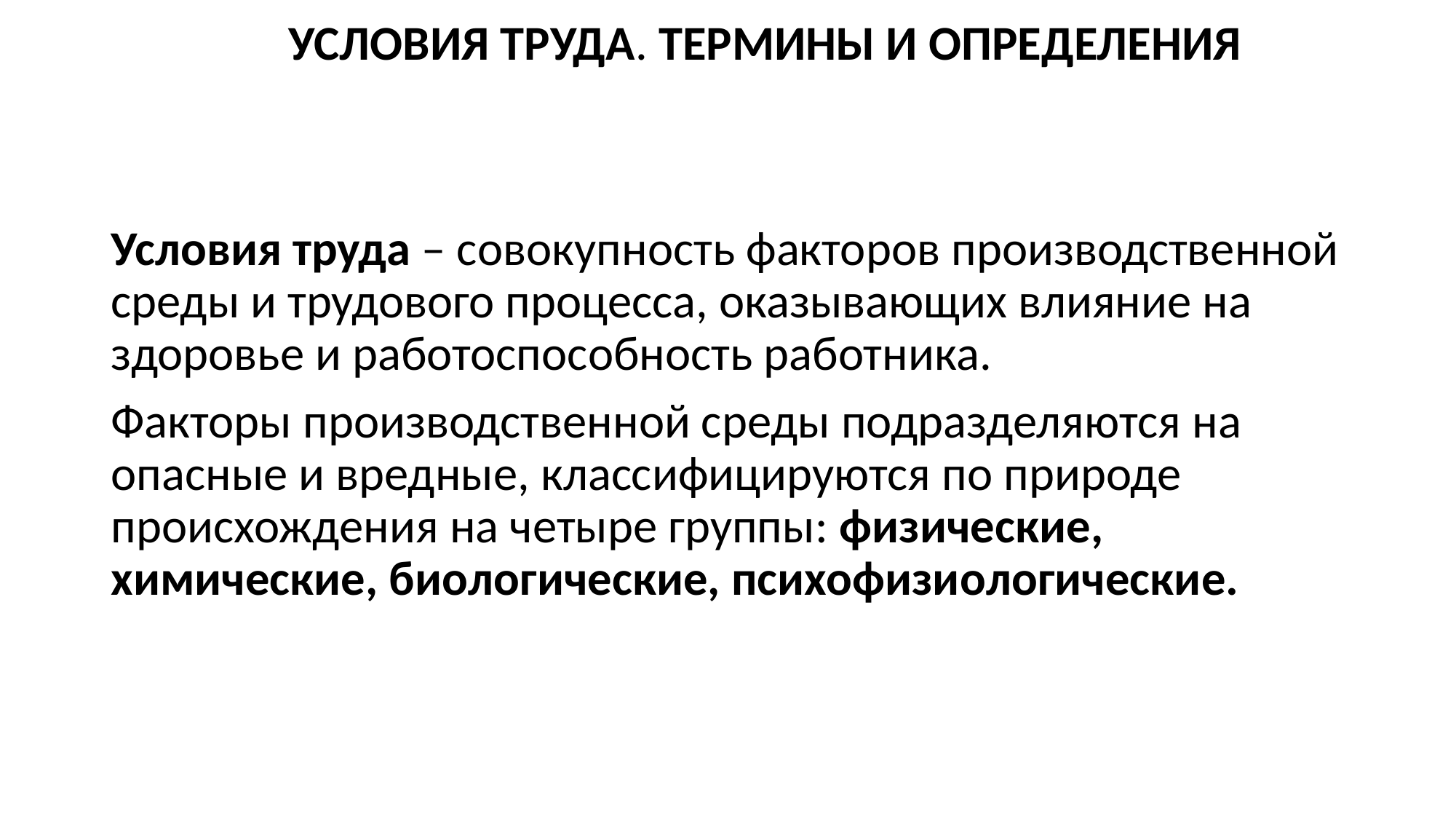

# Условия труда. Термины и определения
Условия труда – совокупность факторов производственной среды и трудового процесса, оказывающих влияние на здоровье и работоспособность работника.
Факторы производственной среды подразделяются на опасные и вредные, классифицируются по природе происхождения на четыре группы: физические, химические, биологические, психофизиологические.